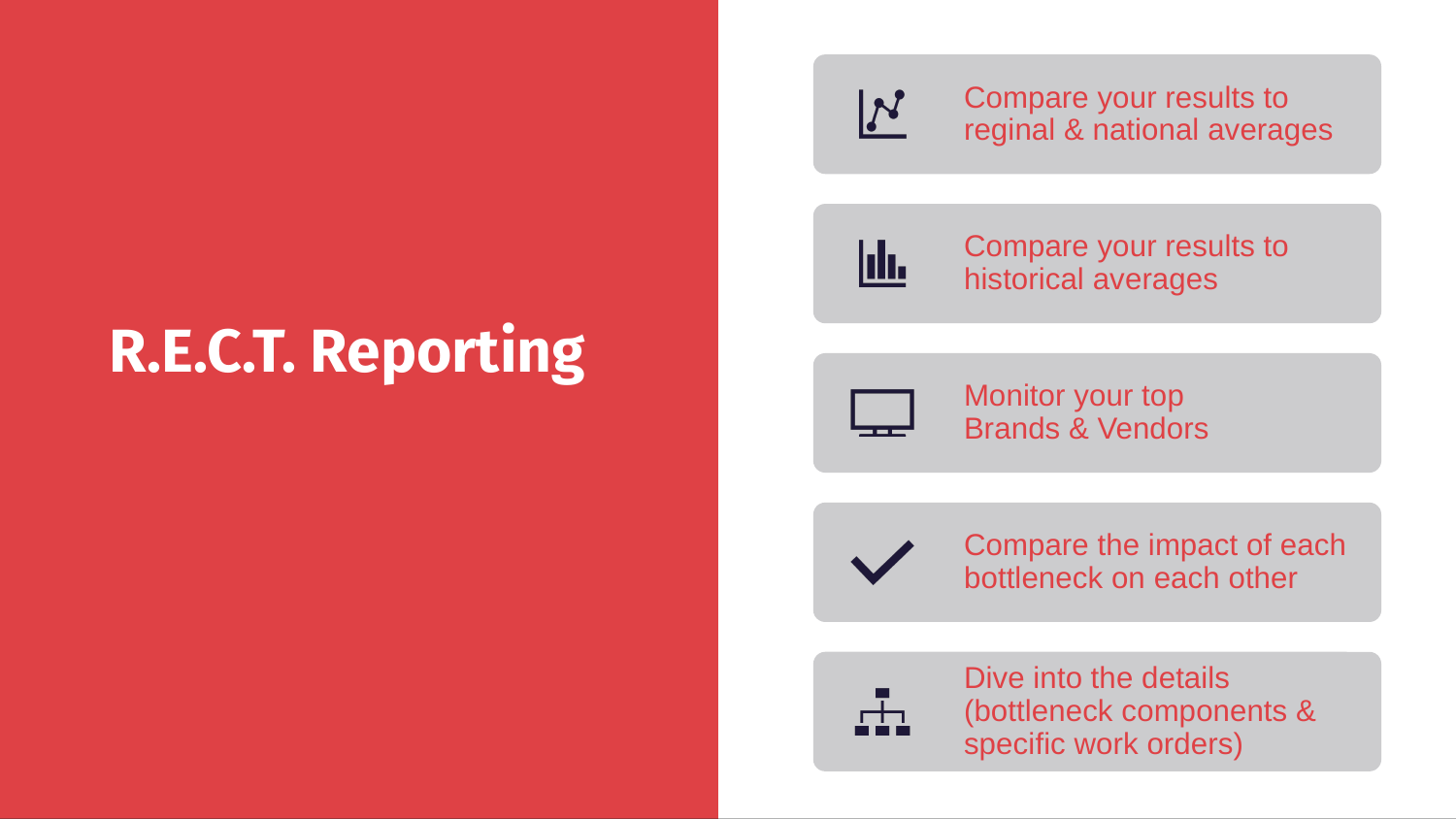

R.E.C.T. Reporting

Compare your results to reginal & national averages
Compare your results to historical averages
Monitor your top             Brands & Vendors
Compare the impact of each bottleneck on each other
Dive into the details (bottleneck components & specific work orders)